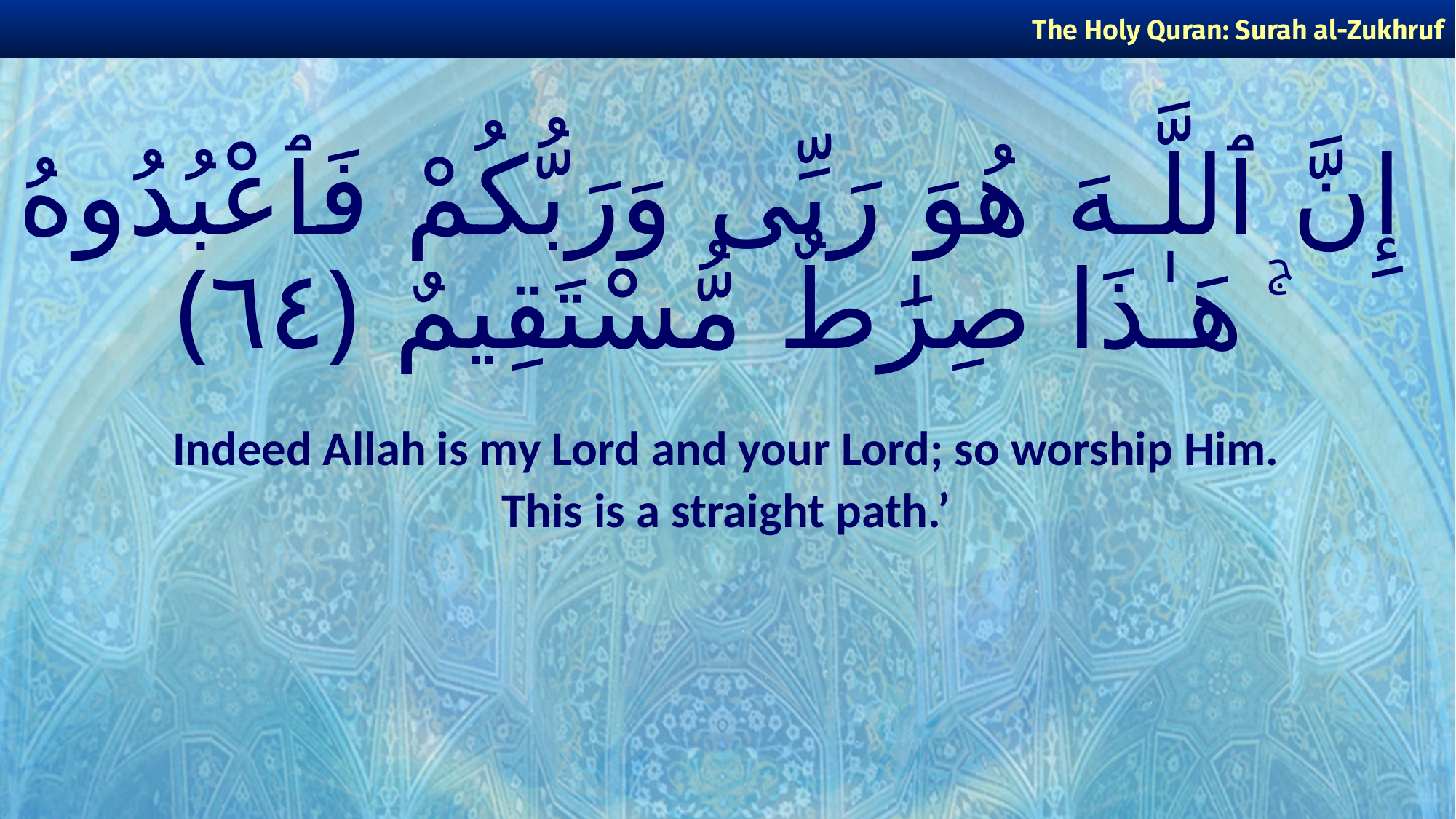

The Holy Quran: Surah al-Zukhruf
# إِنَّ ٱللَّـهَ هُوَ رَبِّى وَرَبُّكُمْ فَٱعْبُدُوهُ ۚ هَـٰذَا صِرَٰطٌ مُّسْتَقِيمٌ ﴿٦٤﴾
Indeed Allah is my Lord and your Lord; so worship Him.
This is a straight path.’